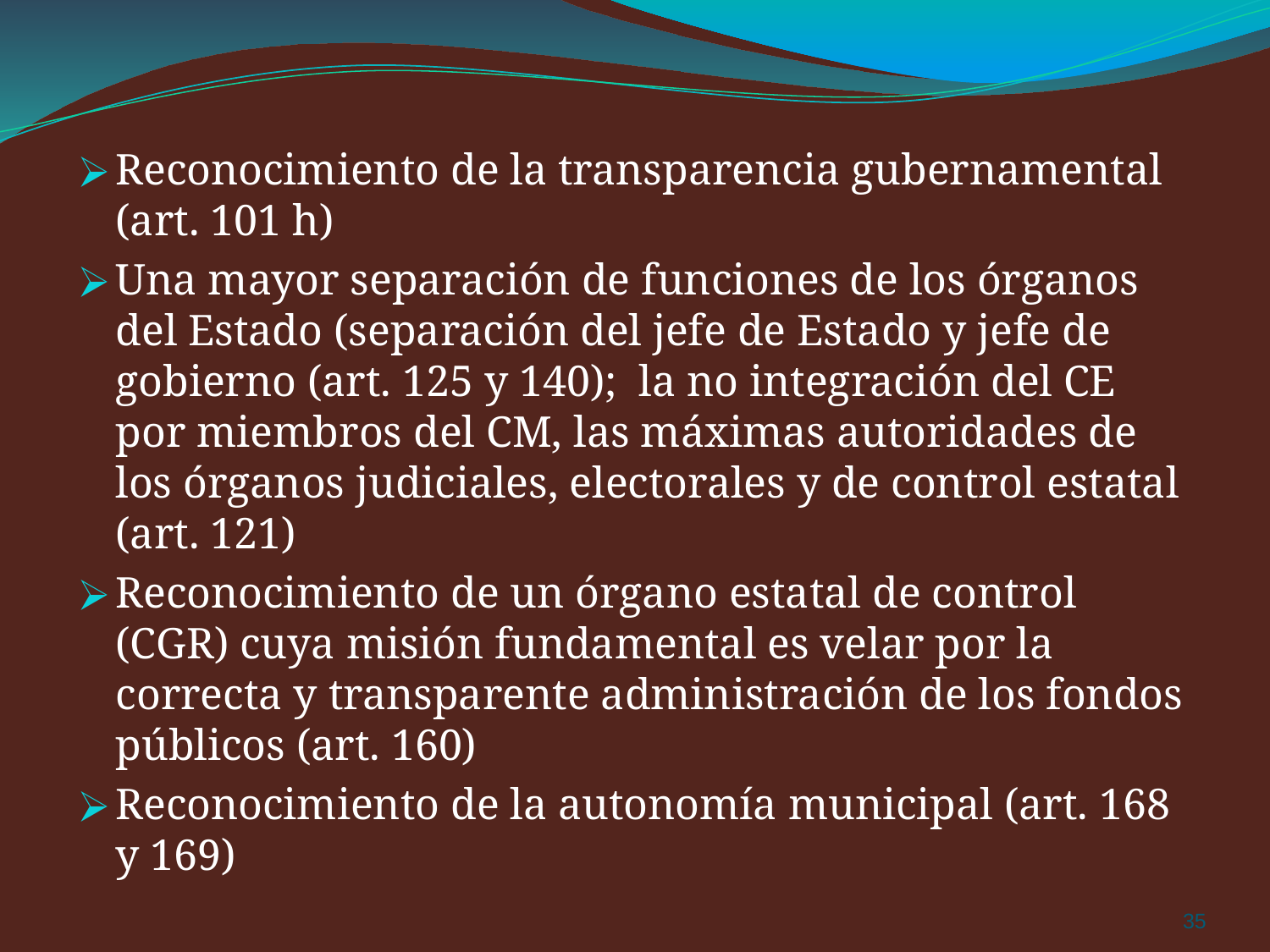

Reconocimiento de la transparencia gubernamental (art. 101 h)
Una mayor separación de funciones de los órganos del Estado (separación del jefe de Estado y jefe de gobierno (art. 125 y 140);  la no integración del CE por miembros del CM, las máximas autoridades de los órganos judiciales, electorales y de control estatal (art. 121)
Reconocimiento de un órgano estatal de control (CGR) cuya misión fundamental es velar por la correcta y transparente administración de los fondos públicos (art. 160)
Reconocimiento de la autonomía municipal (art. 168 y 169)
35